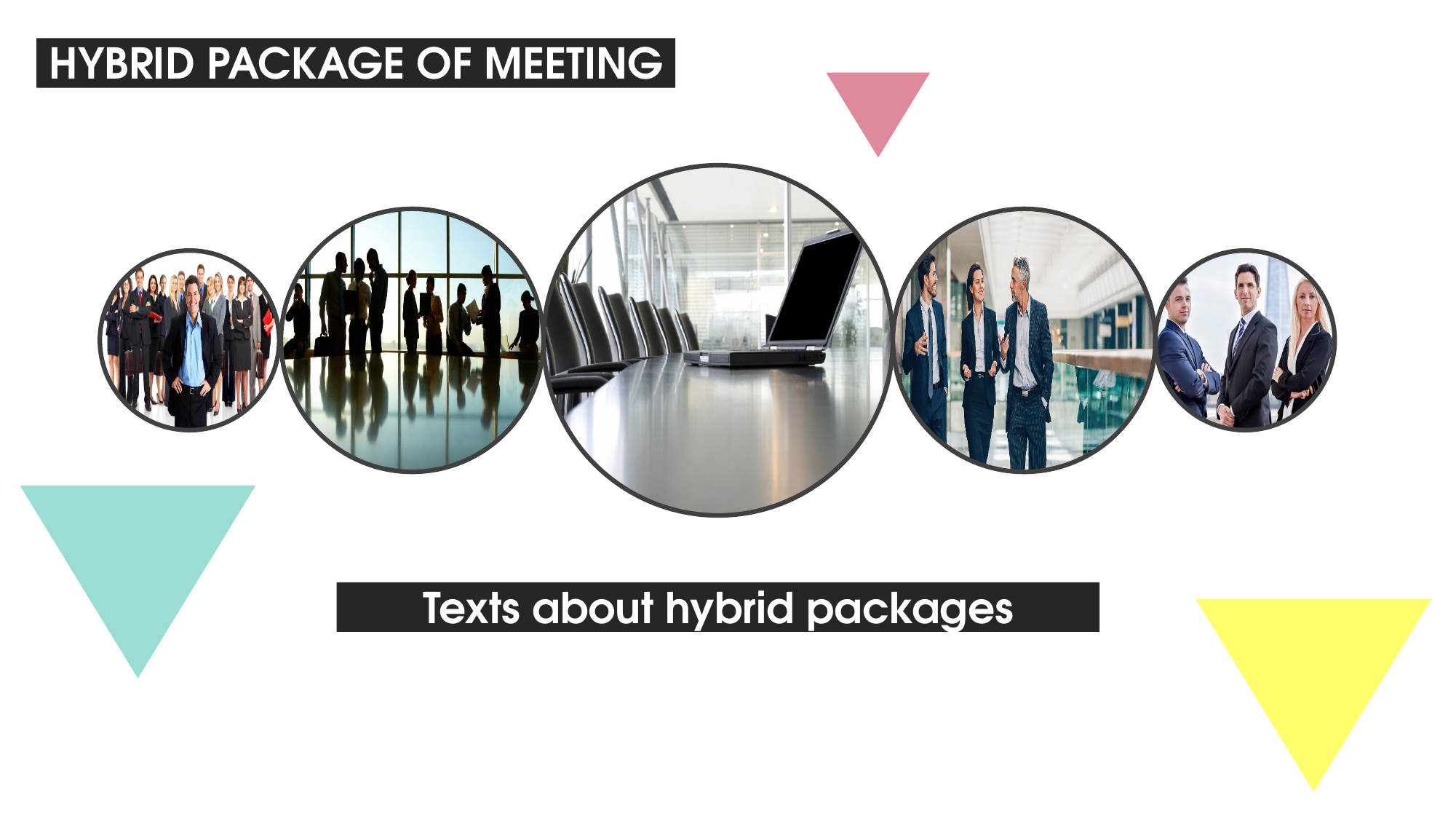

HYBRID PACKAGE OF MEETING

Texts about hybrid packages